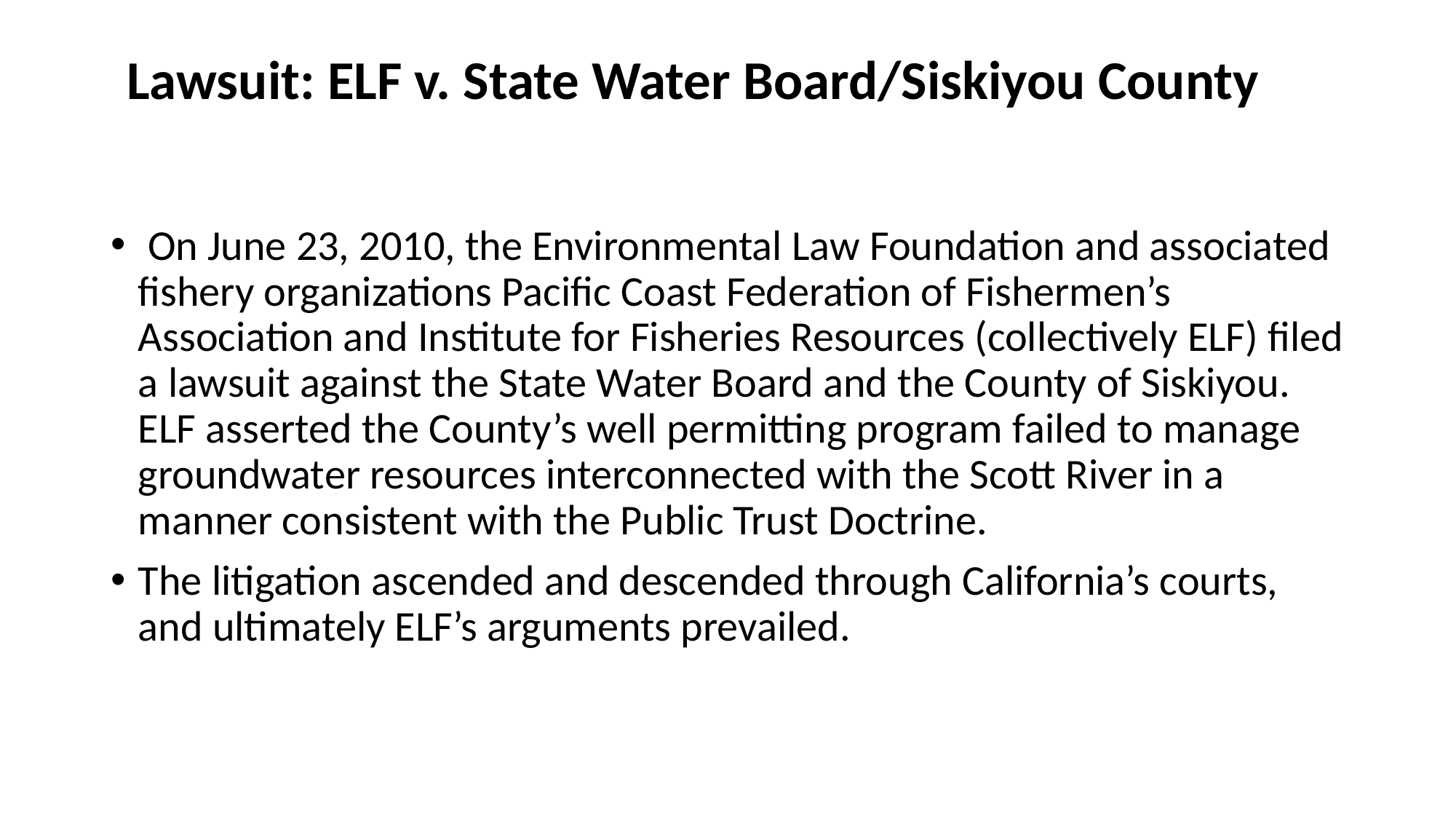

# Lawsuit: ELF v. State Water Board/Siskiyou County
 On June 23, 2010, the Environmental Law Foundation and associated fishery organizations Pacific Coast Federation of Fishermen’s Association and Institute for Fisheries Resources (collectively ELF) filed a lawsuit against the State Water Board and the County of Siskiyou. ELF asserted the County’s well permitting program failed to manage groundwater resources interconnected with the Scott River in a manner consistent with the Public Trust Doctrine.
The litigation ascended and descended through California’s courts, and ultimately ELF’s arguments prevailed.